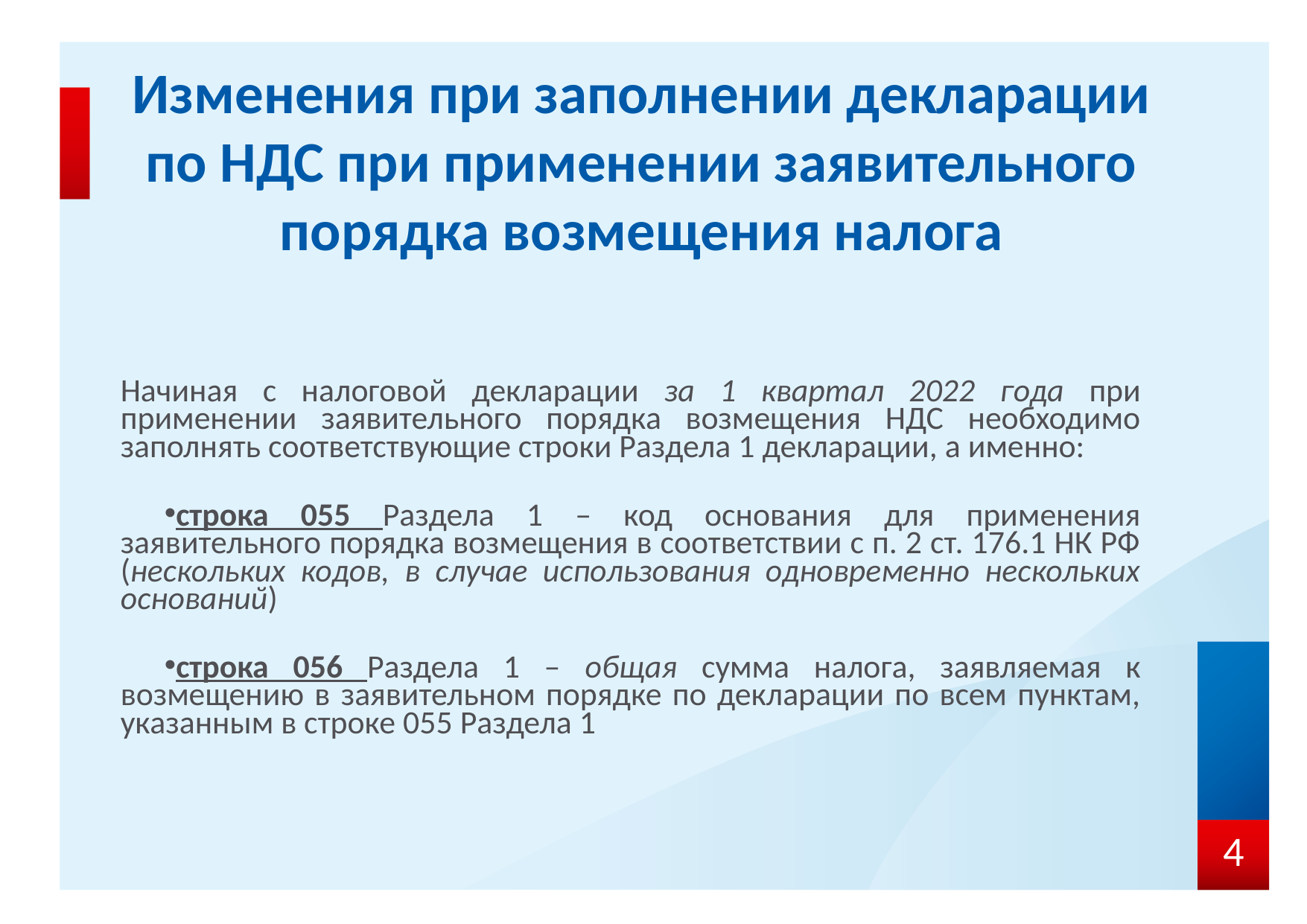

# Изменения при заполнении декларации по НДС при применении заявительного порядка возмещения налога
Начиная с налоговой декларации за 1 квартал 2022 года при применении заявительного порядка возмещения НДС необходимо заполнять соответствующие строки Раздела 1 декларации, а именно:

строка 055 Раздела 1 – код основания для применения заявительного порядка возмещения в соответствии с п. 2 ст. 176.1 НК РФ (нескольких кодов, в случае использования одновременно нескольких оснований)

строка 056 Раздела 1 – общая сумма налога, заявляемая к возмещению в заявительном порядке по декларации по всем пунктам, указанным в строке 055 Раздела 1
4